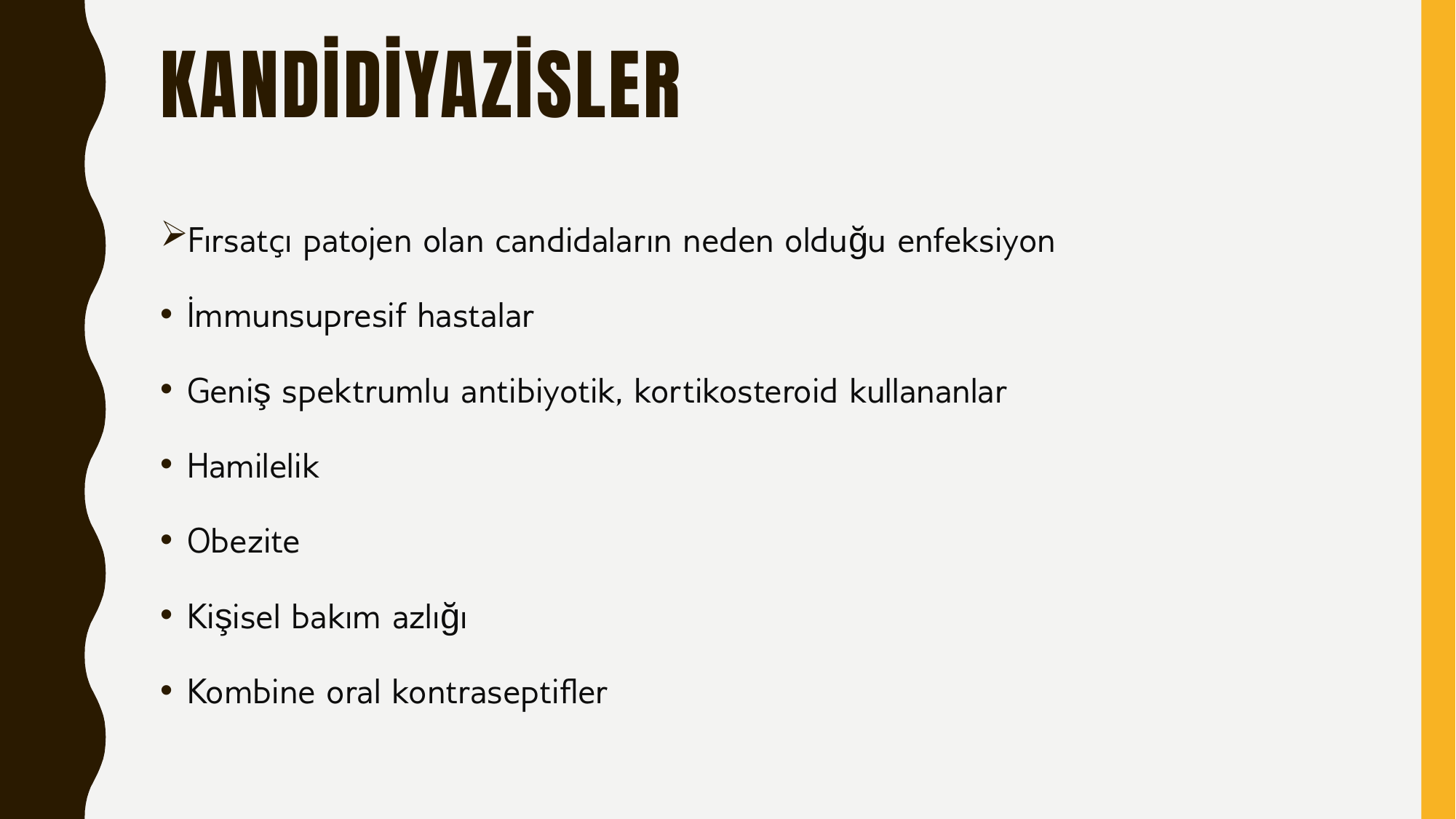

# kandidiyazisler
Fırsatçı patojen olan candidaların neden olduğu enfeksiyon
İmmunsupresif hastalar
Geniş spektrumlu antibiyotik, kortikosteroid kullananlar
Hamilelik
Obezite
Kişisel bakım azlığı
Kombine oral kontraseptifler